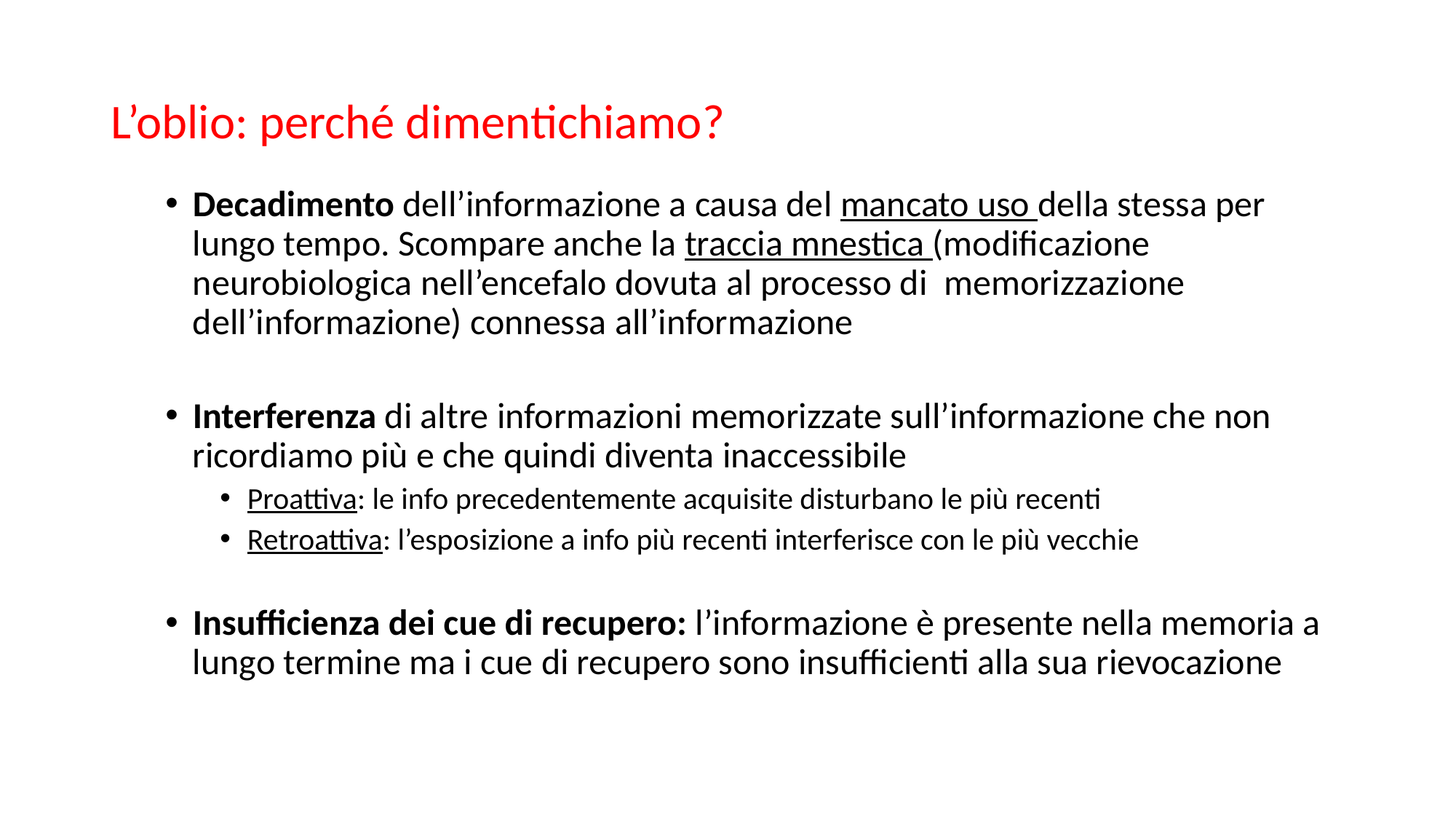

# L’oblio: perché dimentichiamo?
Decadimento dell’informazione a causa del mancato uso della stessa per lungo tempo. Scompare anche la traccia mnestica (modificazione neurobiologica nell’encefalo dovuta al processo di  memorizzazione dell’informazione) connessa all’informazione

Interferenza di altre informazioni memorizzate sull’informazione che non ricordiamo più e che quindi diventa inaccessibile
Proattiva: le info precedentemente acquisite disturbano le più recenti
Retroattiva: l’esposizione a info più recenti interferisce con le più vecchie

Insufficienza dei cue di recupero: l’informazione è presente nella memoria a lungo termine ma i cue di recupero sono insufficienti alla sua rievocazione